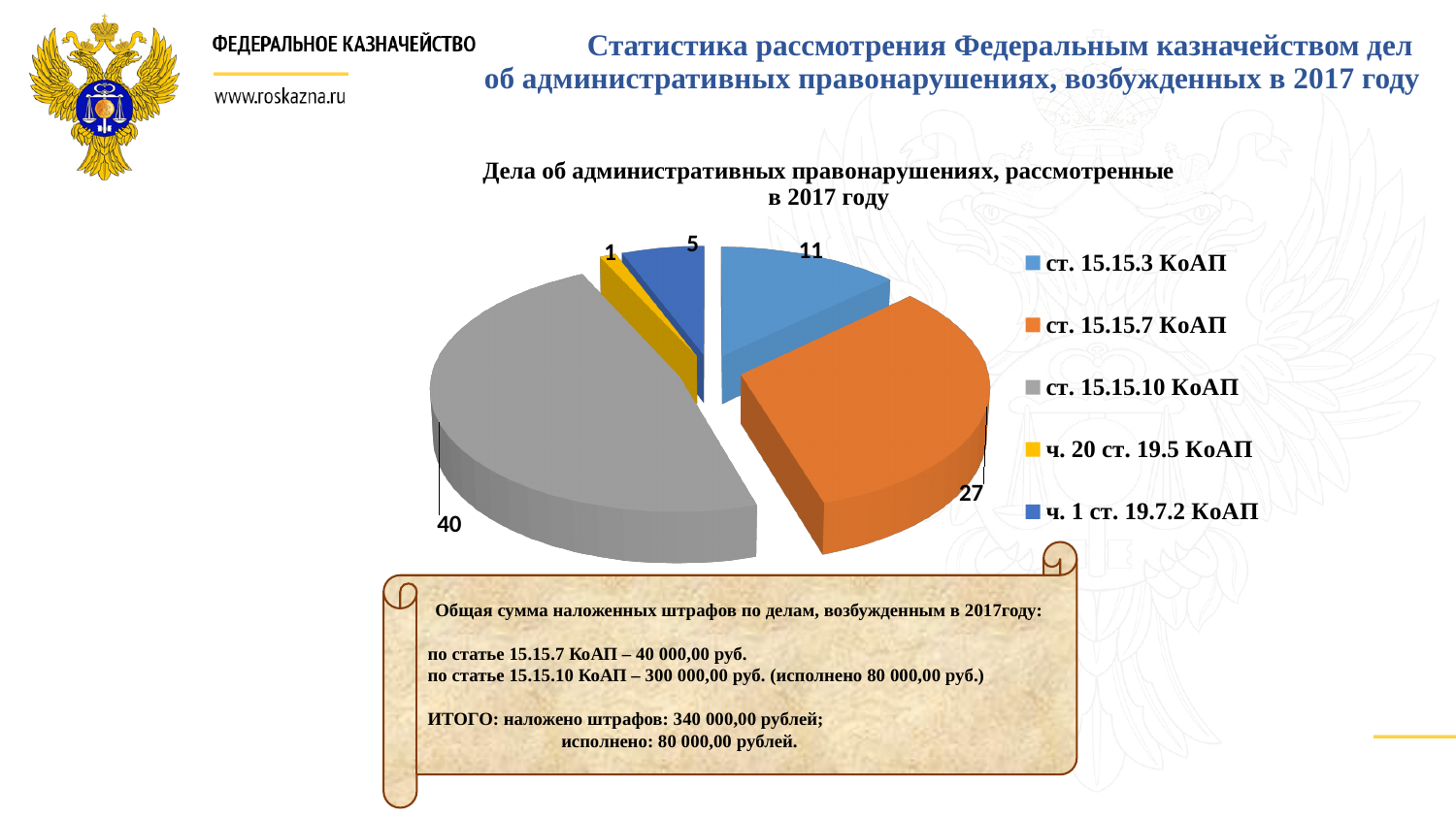

# Статистика рассмотрения Федеральным казначейством дел об административных правонарушениях, возбужденных в 2017 году

[unsupported chart]

Общая сумма наложенных штрафов по делам, возбужденным в 2017году:

по статье 15.15.7 КоАП – 40 000,00 руб.
по статье 15.15.10 КоАП – 300 000,00 руб. (исполнено 80 000,00 руб.)

ИТОГО: наложено штрафов: 340 000,00 рублей;
                             исполнено: 80 000,00 рублей.